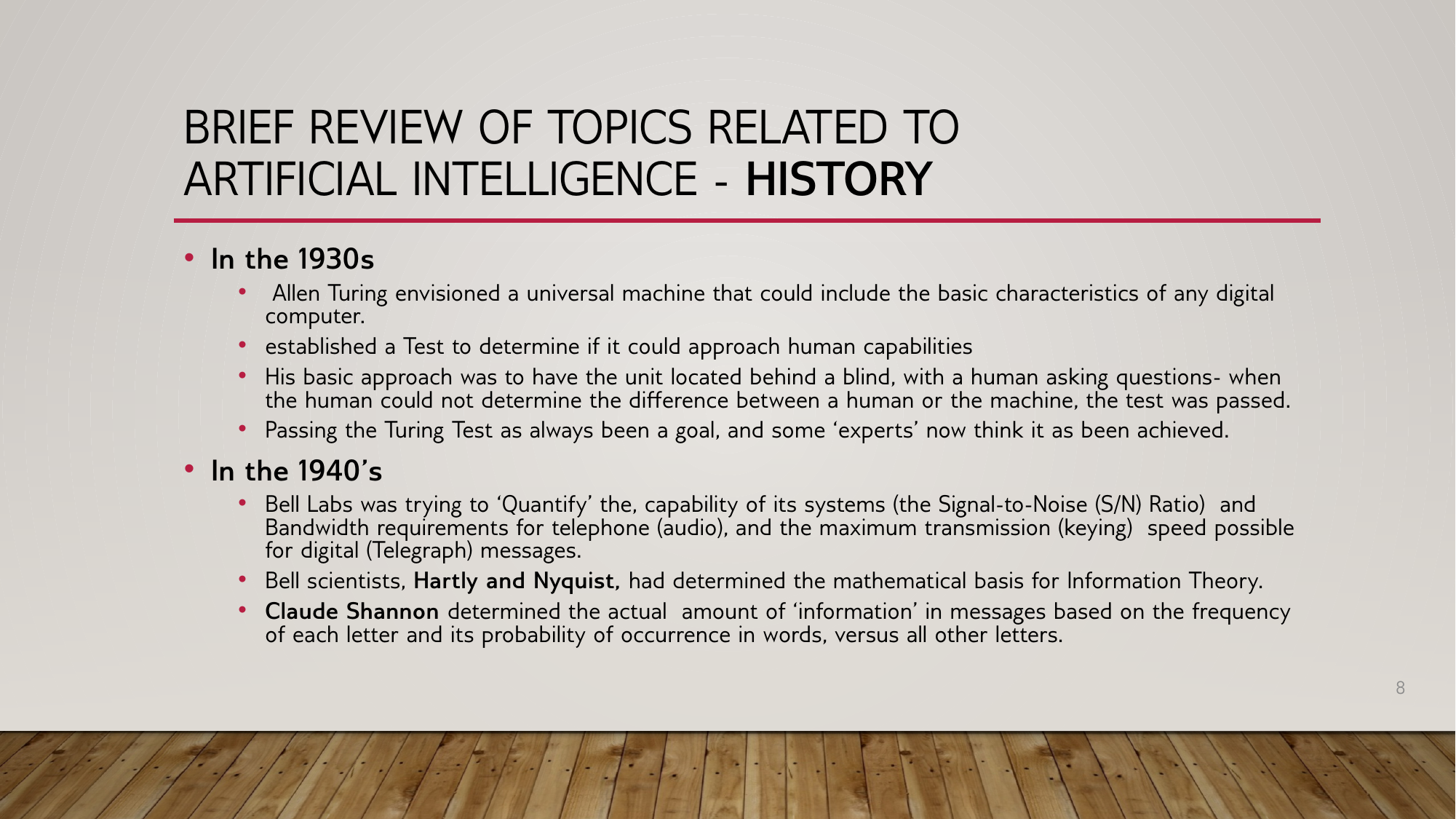

# Brief Review of Topics Related to Artificial Intelligence - History
In the 1930s
 Allen Turing envisioned a universal machine that could include the basic characteristics of any digital computer.
established a Test to determine if it could approach human capabilities
His basic approach was to have the unit located behind a blind, with a human asking questions- when the human could not determine the difference between a human or the machine, the test was passed.
Passing the Turing Test as always been a goal, and some ‘experts’ now think it as been achieved.
In the 1940’s
Bell Labs was trying to ‘Quantify’ the, capability of its systems (the Signal-to-Noise (S/N) Ratio)  and Bandwidth requirements for telephone (audio), and the maximum transmission (keying)  speed possible for digital (Telegraph) messages.
Bell scientists, Hartly and Nyquist, had determined the mathematical basis for Information Theory.
Claude Shannon determined the actual  amount of ‘information’ in messages based on the frequency of each letter and its probability of occurrence in words, versus all other letters.
8